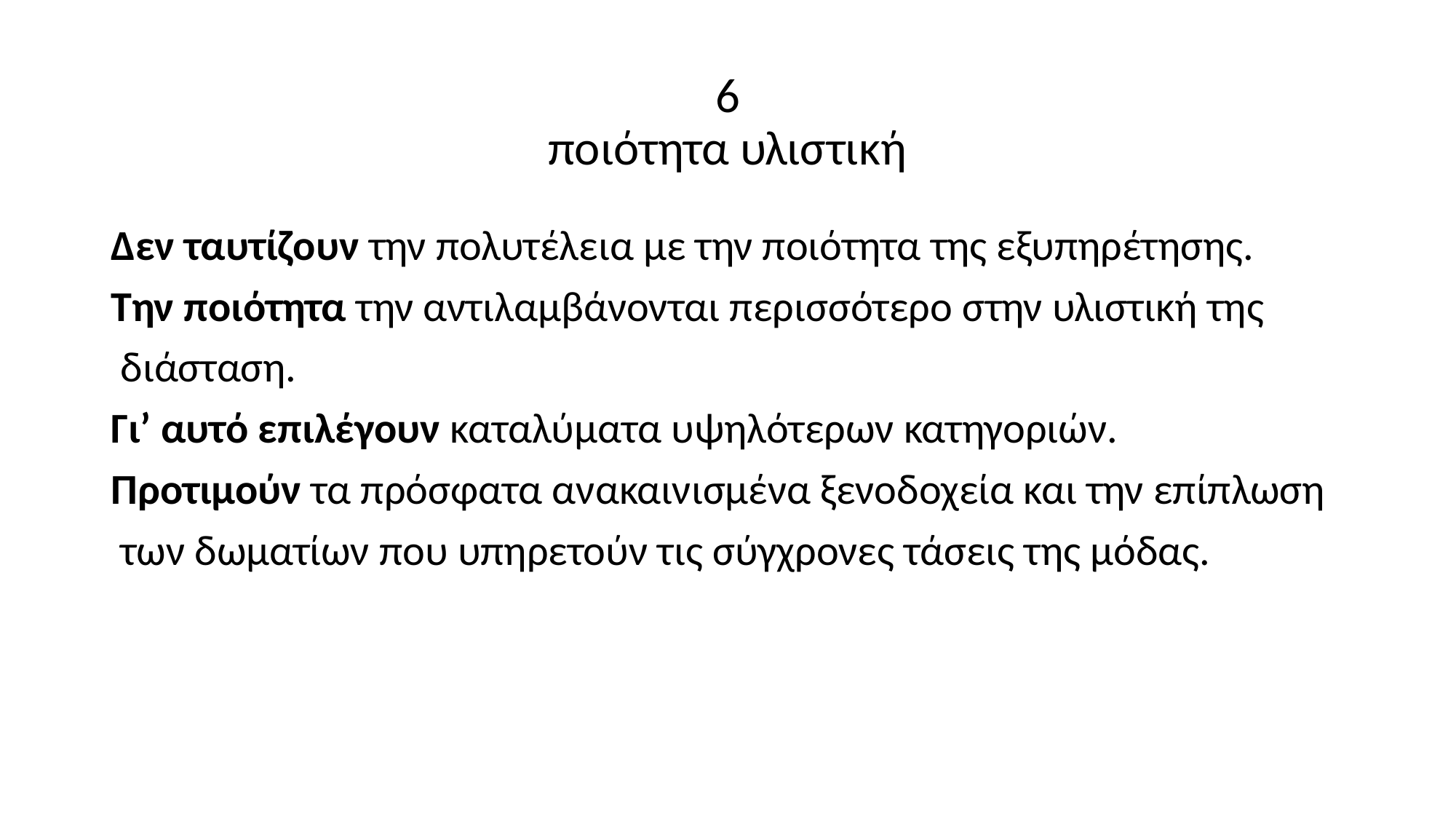

# 6 ποιότητα υλιστική
Δεν ταυτίζουν την πολυτέλεια με την ποιότητα της εξυπηρέτησης.
Την ποιότητα την αντιλαμβάνονται περισσότερο στην υλιστική της
 διάσταση.
Γι’ αυτό επιλέγουν καταλύματα υψηλότερων κατηγοριών.
Προτιμούν τα πρόσφατα ανακαινισμένα ξενοδοχεία και την επίπλωση
 των δωματίων που υπηρετούν τις σύγχρονες τάσεις της μόδας.